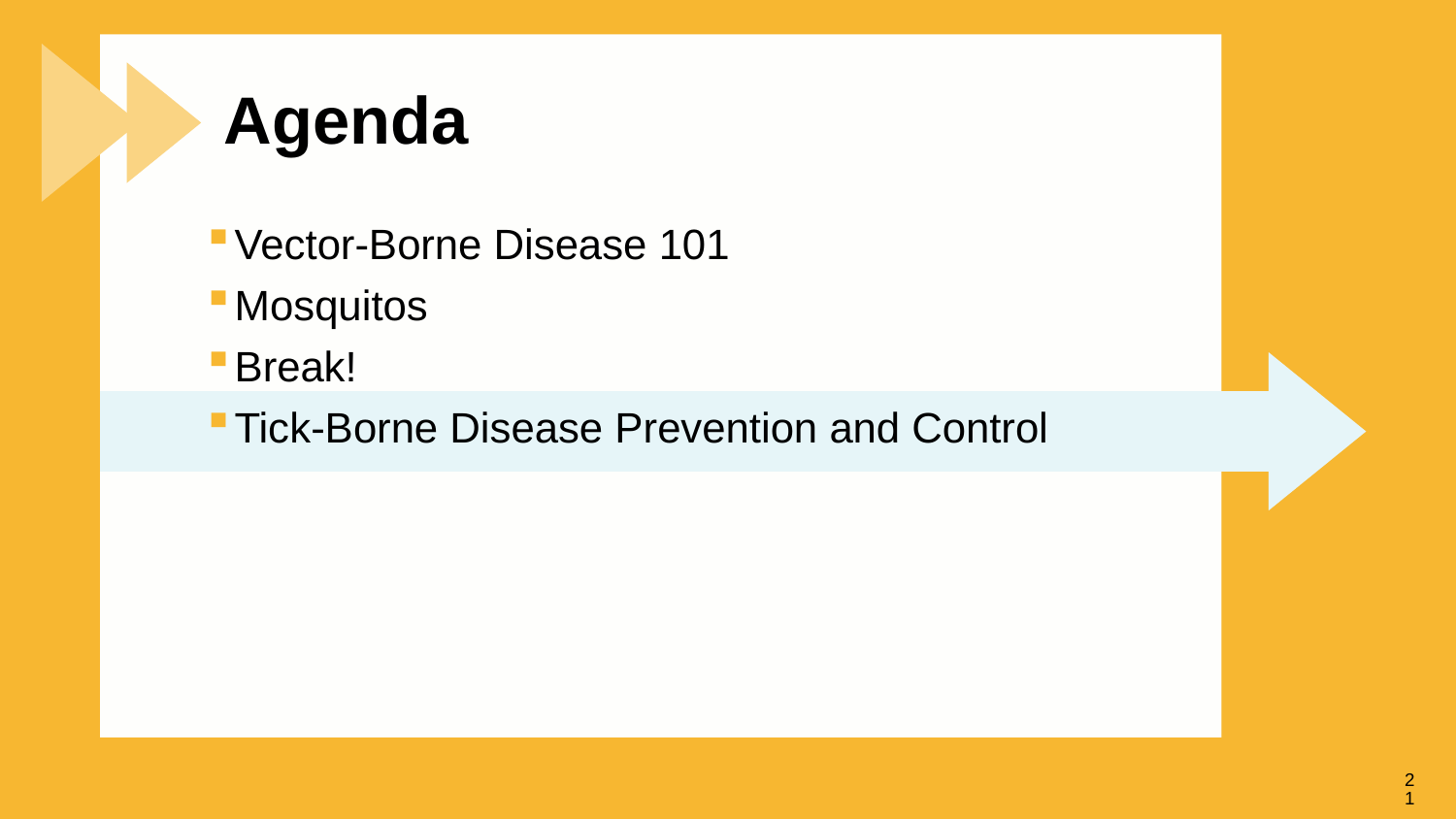

# Agenda
Vector-Borne Disease 101
Mosquitos
Break!
Tick-Borne Disease Prevention and Control

21